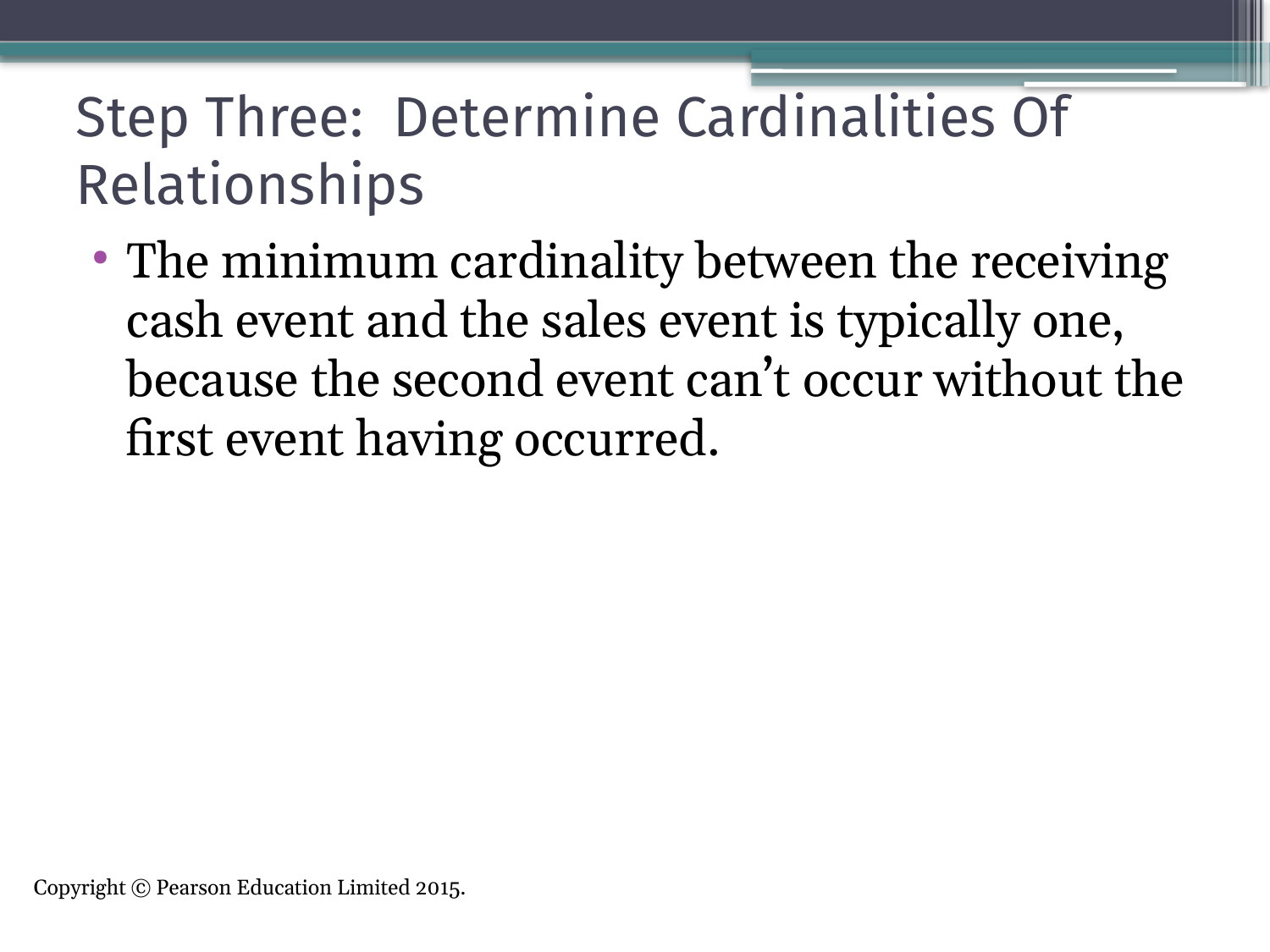

# Step Three:  Determine Cardinalities Of Relationships
The minimum cardinality between the receiving cash event and the sales event is typically one, because the second event can’t occur without the first event having occurred.